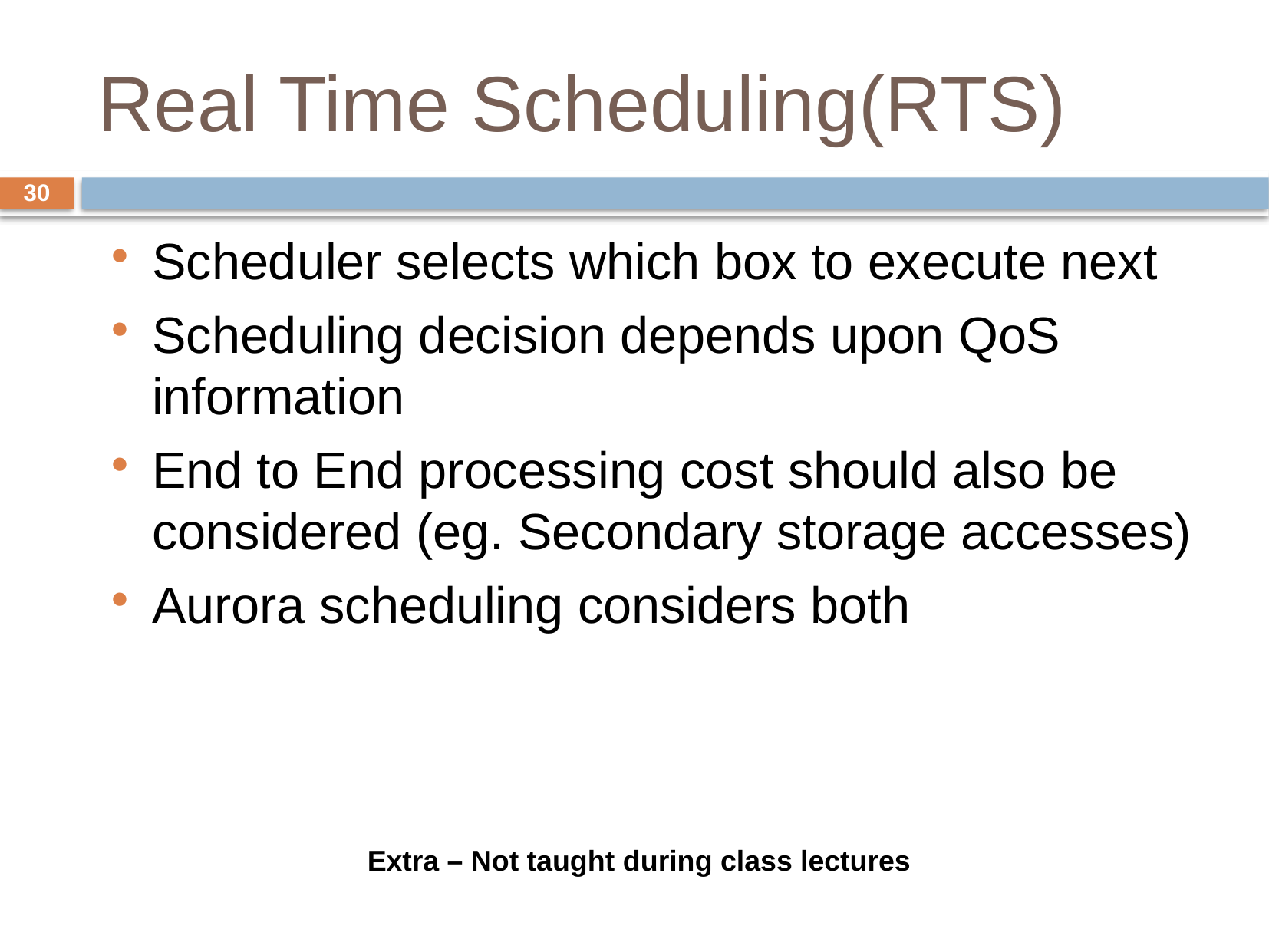

# Real Time Scheduling(RTS)
30
Scheduler selects which box to execute next
Scheduling decision depends upon QoS information
End to End processing cost should also be considered (eg. Secondary storage accesses)
Aurora scheduling considers both

Extra – Not taught during class lectures